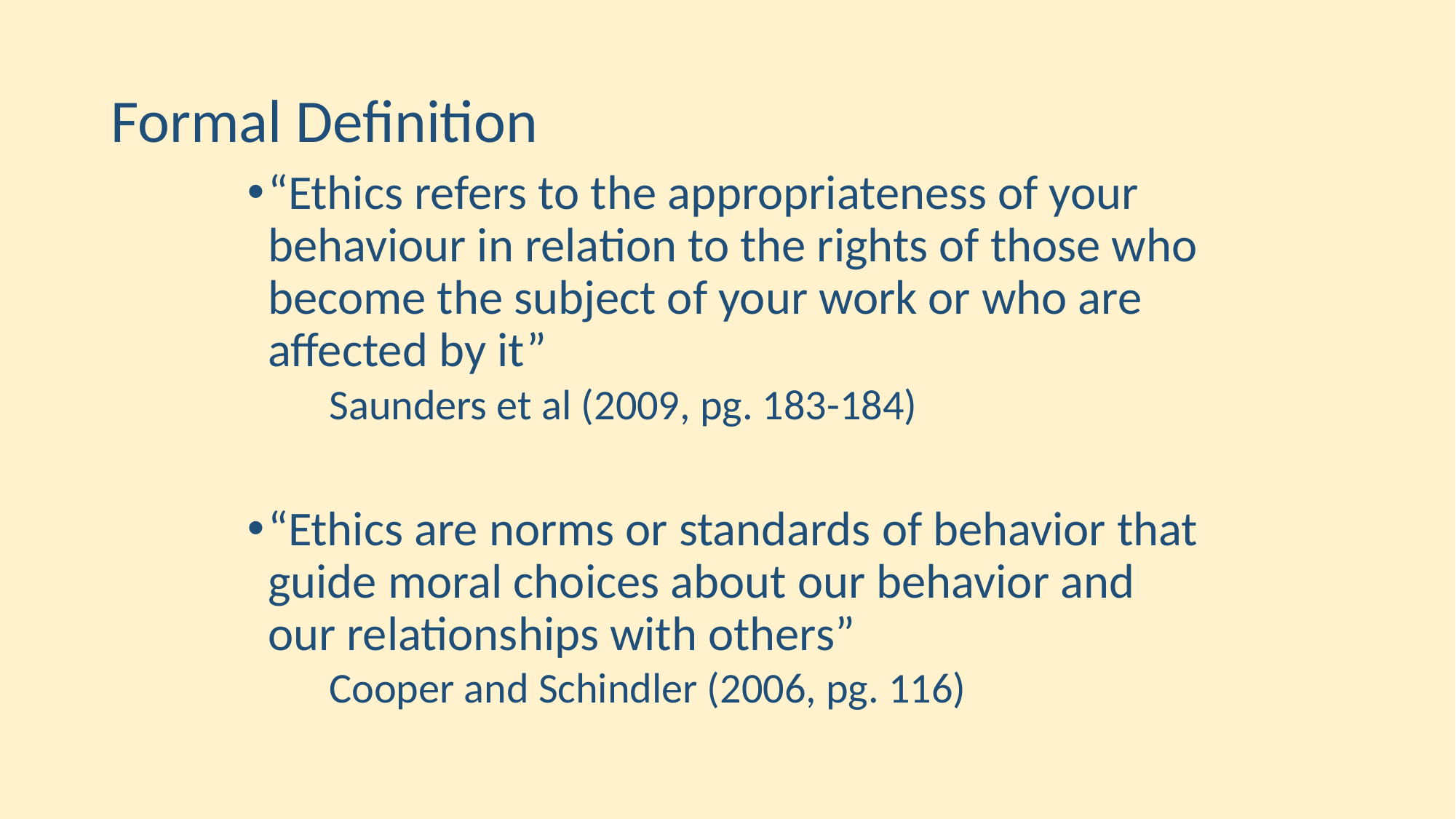

# Formal Definition
“Ethics refers to the appropriateness of your behaviour in relation to the rights of those who become the subject of your work or who are affected by it”
Saunders et al (2009, pg. 183-184)

“Ethics are norms or standards of behavior that guide moral choices about our behavior and our relationships with others”
Cooper and Schindler (2006, pg. 116)